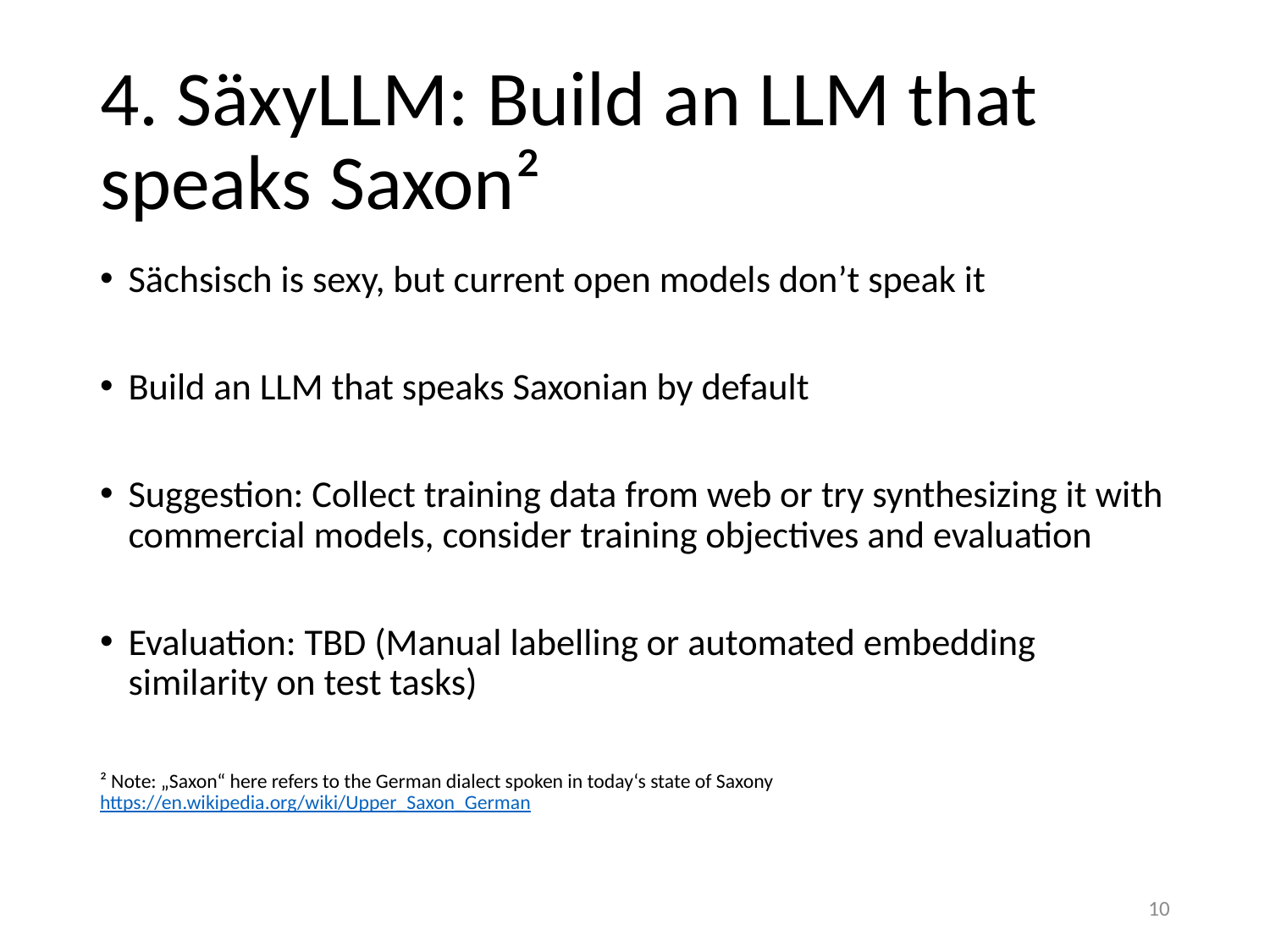

# 4. SäxyLLM: Build an LLM that speaks Saxon²
Sächsisch is sexy, but current open models don’t speak it

Build an LLM that speaks Saxonian by default

Suggestion: Collect training data from web or try synthesizing it with commercial models, consider training objectives and evaluation

Evaluation: TBD (Manual labelling or automated embedding similarity on test tasks)

² Note: „Saxon“ here refers to the German dialect spoken in today‘s state of Saxony https://en.wikipedia.org/wiki/Upper_Saxon_German

10